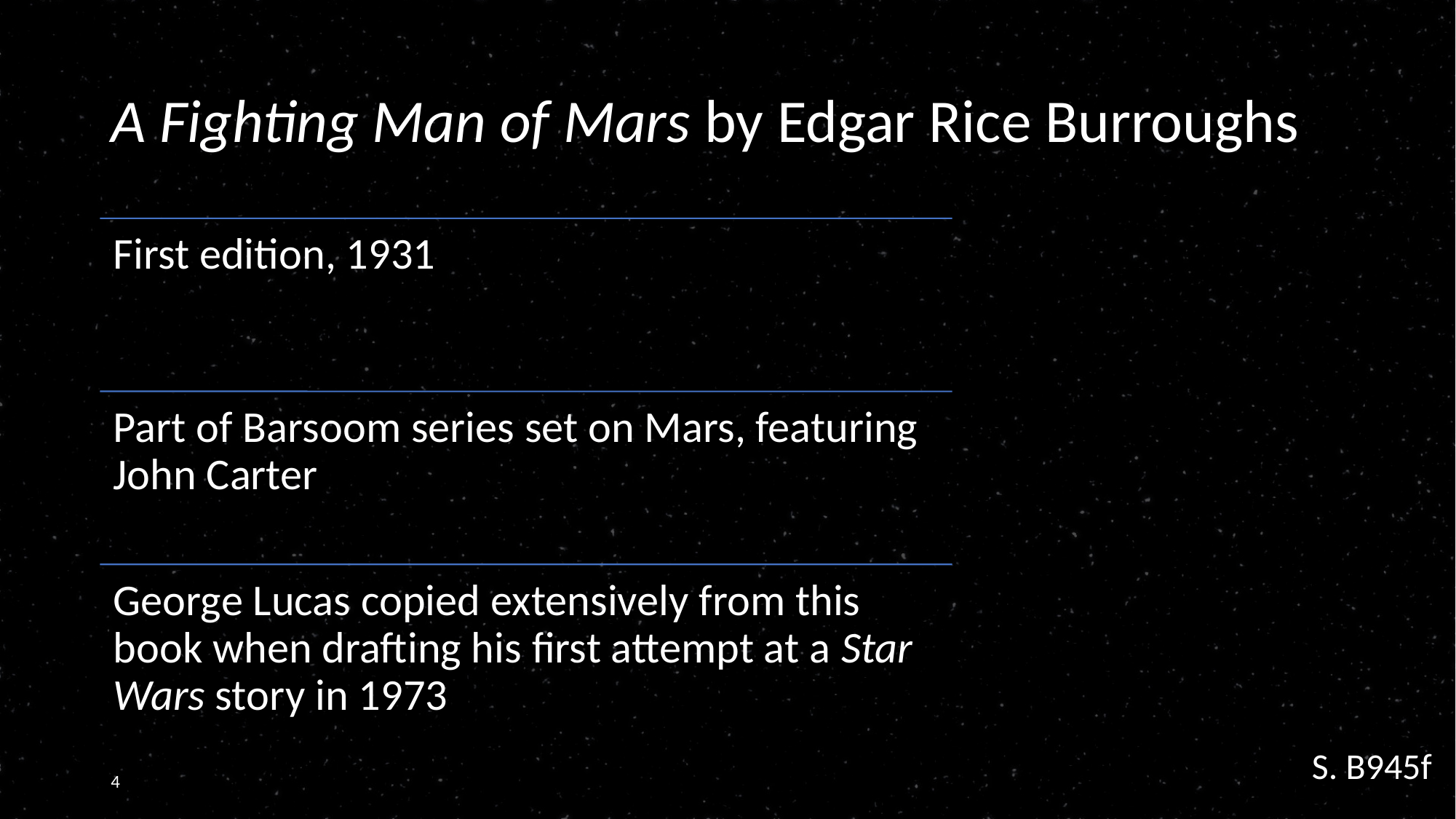

# A Fighting Man of Mars by Edgar Rice Burroughs
First edition, 1931
Part of Barsoom series set on Mars, featuring John Carter
George Lucas copied extensively from this book when drafting his first attempt at a Star Wars story in 1973
S. B945f
4